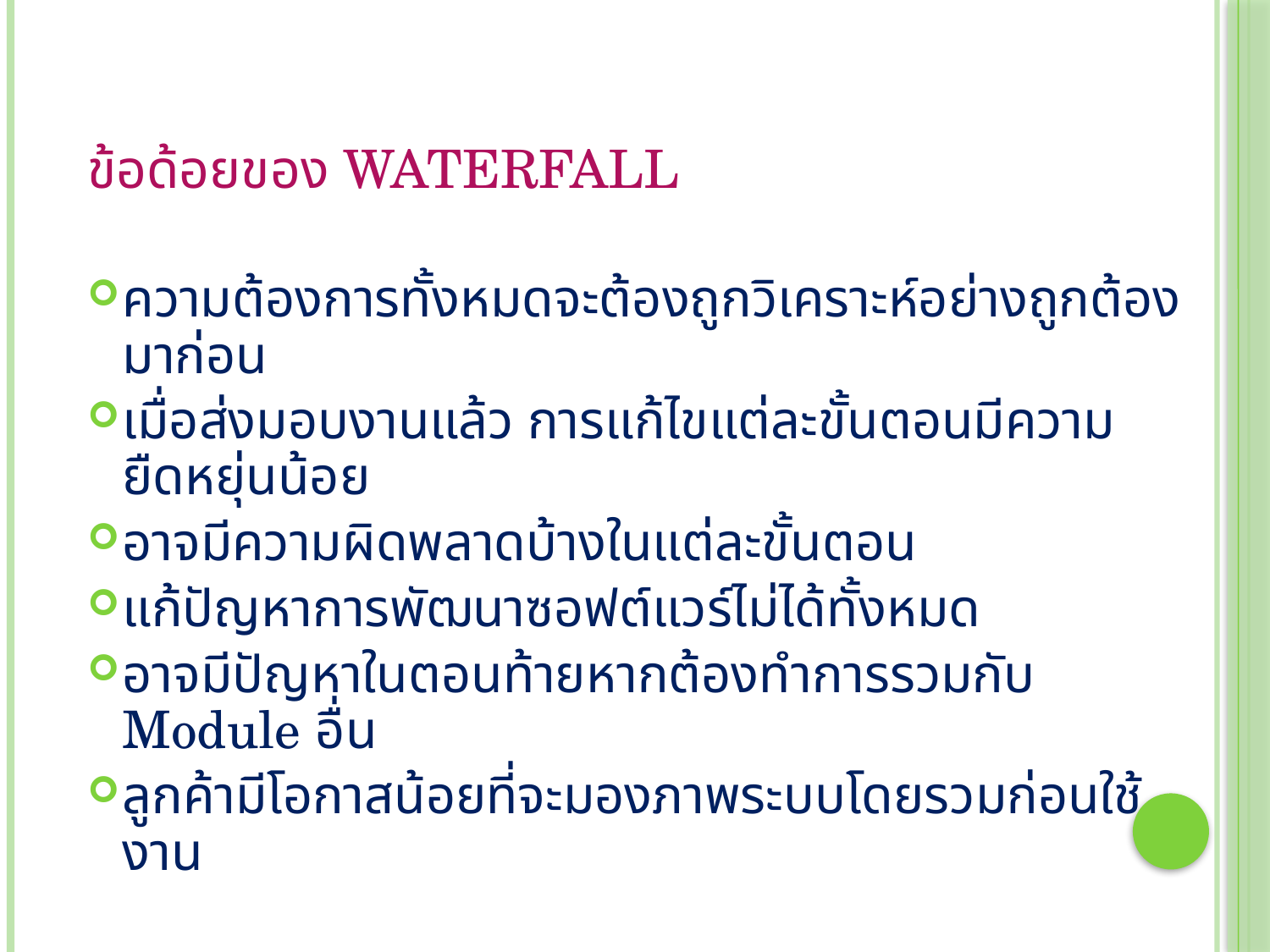

# ข้อด้อยของ Waterfall
ความต้องการทั้งหมดจะต้องถูกวิเคราะห์อย่างถูกต้องมาก่อน
เมื่อส่งมอบงานแล้ว การแก้ไขแต่ละขั้นตอนมีความยืดหยุ่นน้อย
อาจมีความผิดพลาดบ้างในแต่ละขั้นตอน
แก้ปัญหาการพัฒนาซอฟต์แวร์ไม่ได้ทั้งหมด
อาจมีปัญหาในตอนท้ายหากต้องทำการรวมกับ Module อื่น
ลูกค้ามีโอกาสน้อยที่จะมองภาพระบบโดยรวมก่อนใช้งาน